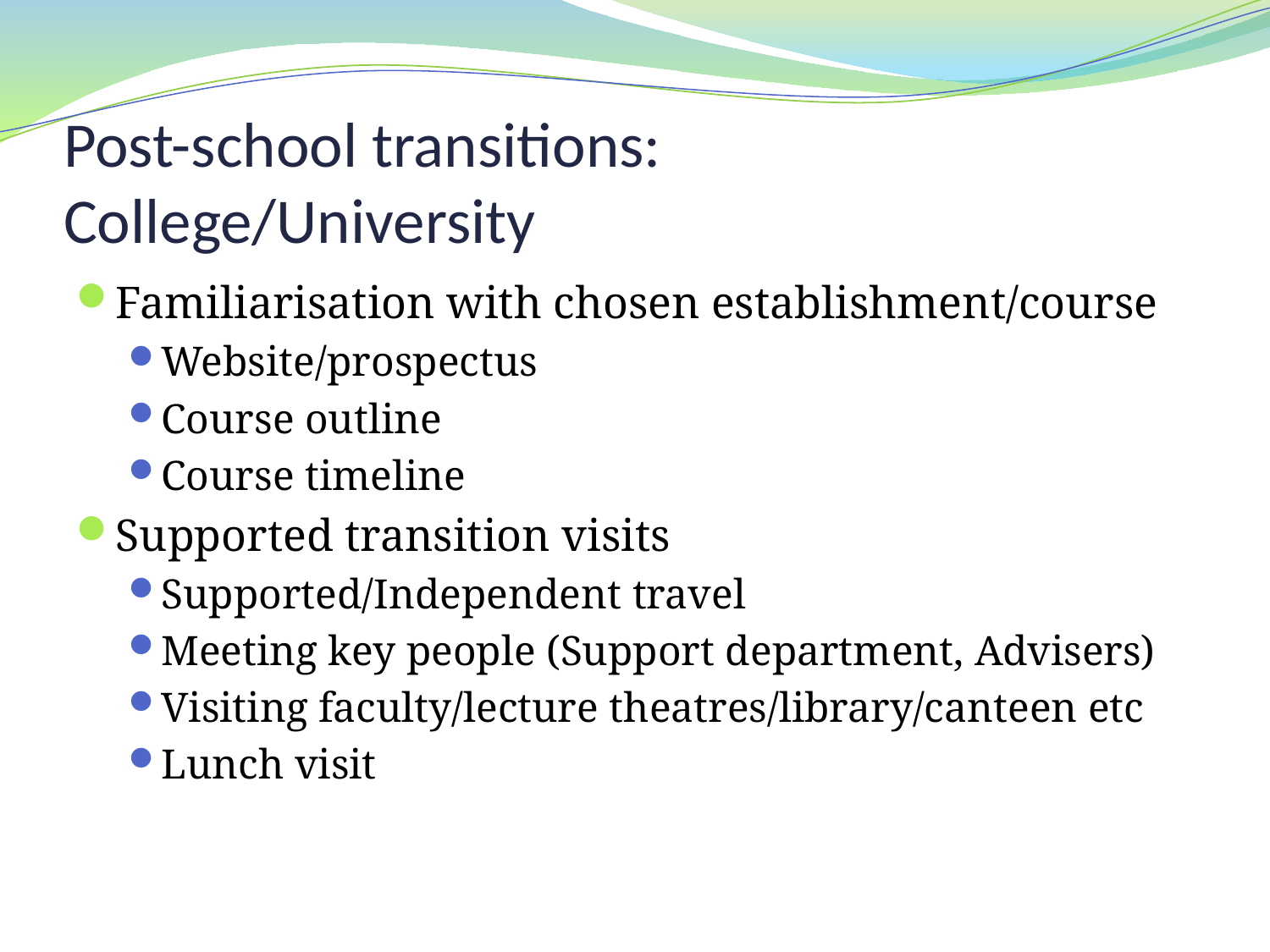

# Post-school transitions: College/University
Familiarisation with chosen establishment/course
Website/prospectus
Course outline
Course timeline
Supported transition visits
Supported/Independent travel
Meeting key people (Support department, Advisers)
Visiting faculty/lecture theatres/library/canteen etc
Lunch visit